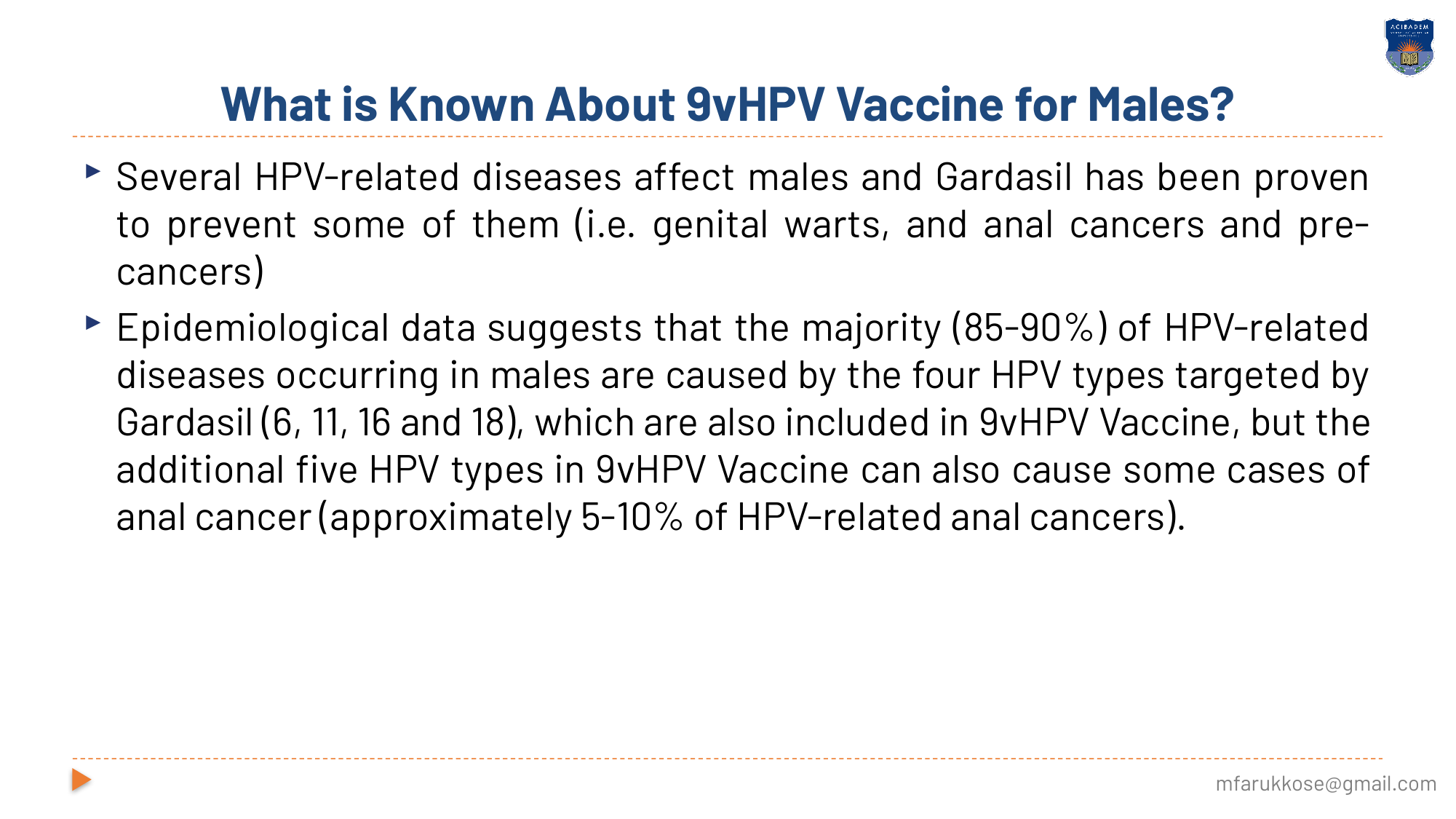

# What is Known About 9vHPV Vaccine for Males?
Several HPV-related diseases affect males and Gardasil has been proven to prevent some of them (i.e. genital warts, and anal cancers and pre-cancers)
Epidemiological data suggests that the majority (85-90%) of HPV-related diseases occurring in males are caused by the four HPV types targeted by Gardasil (6, 11, 16 and 18), which are also included in 9vHPV Vaccine, but the additional five HPV types in 9vHPV Vaccine can also cause some cases of anal cancer (approximately 5-10% of HPV-related anal cancers).